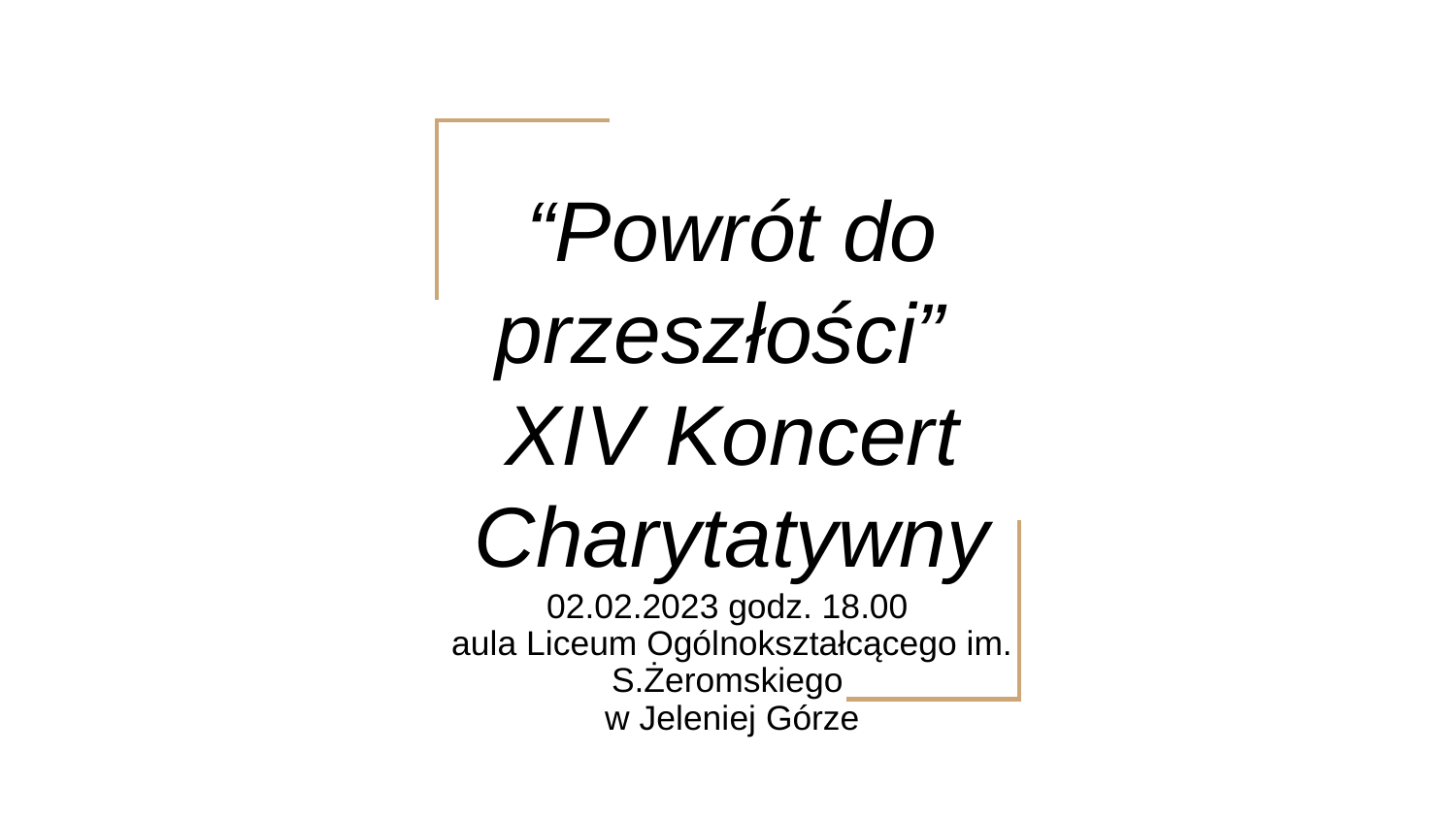

# “Powrót do przeszłości”
XIV Koncert Charytatywny

02.02.2023 godz. 18.00
aula Liceum Ogólnokształcącego im. S.Żeromskiego
w Jeleniej Górze